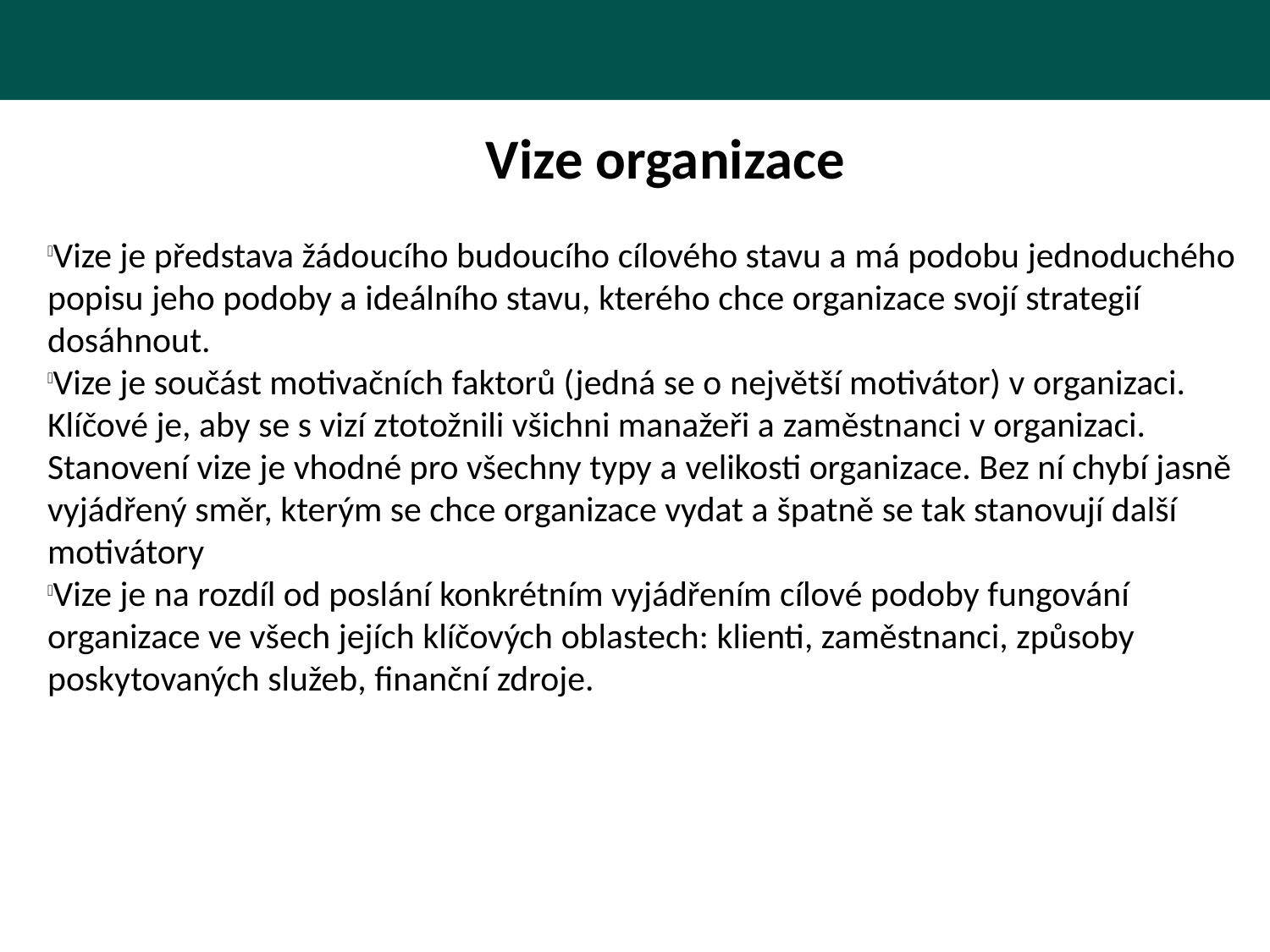

Vize organizace
Vize je představa žádoucího budoucího cílového stavu a má podobu jednoduchého popisu jeho podoby a ideálního stavu, kterého chce organizace svojí strategií dosáhnout.
Vize je součást motivačních faktorů (jedná se o největší motivátor) v organizaci. Klíčové je, aby se s vizí ztotožnili všichni manažeři a zaměstnanci v organizaci. Stanovení vize je vhodné pro všechny typy a velikosti organizace. Bez ní chybí jasně vyjádřený směr, kterým se chce organizace vydat a špatně se tak stanovují další motivátory
Vize je na rozdíl od poslání konkrétním vyjádřením cílové podoby fungování organizace ve všech jejích klíčových oblastech: klienti, zaměstnanci, způsoby poskytovaných služeb, finanční zdroje.